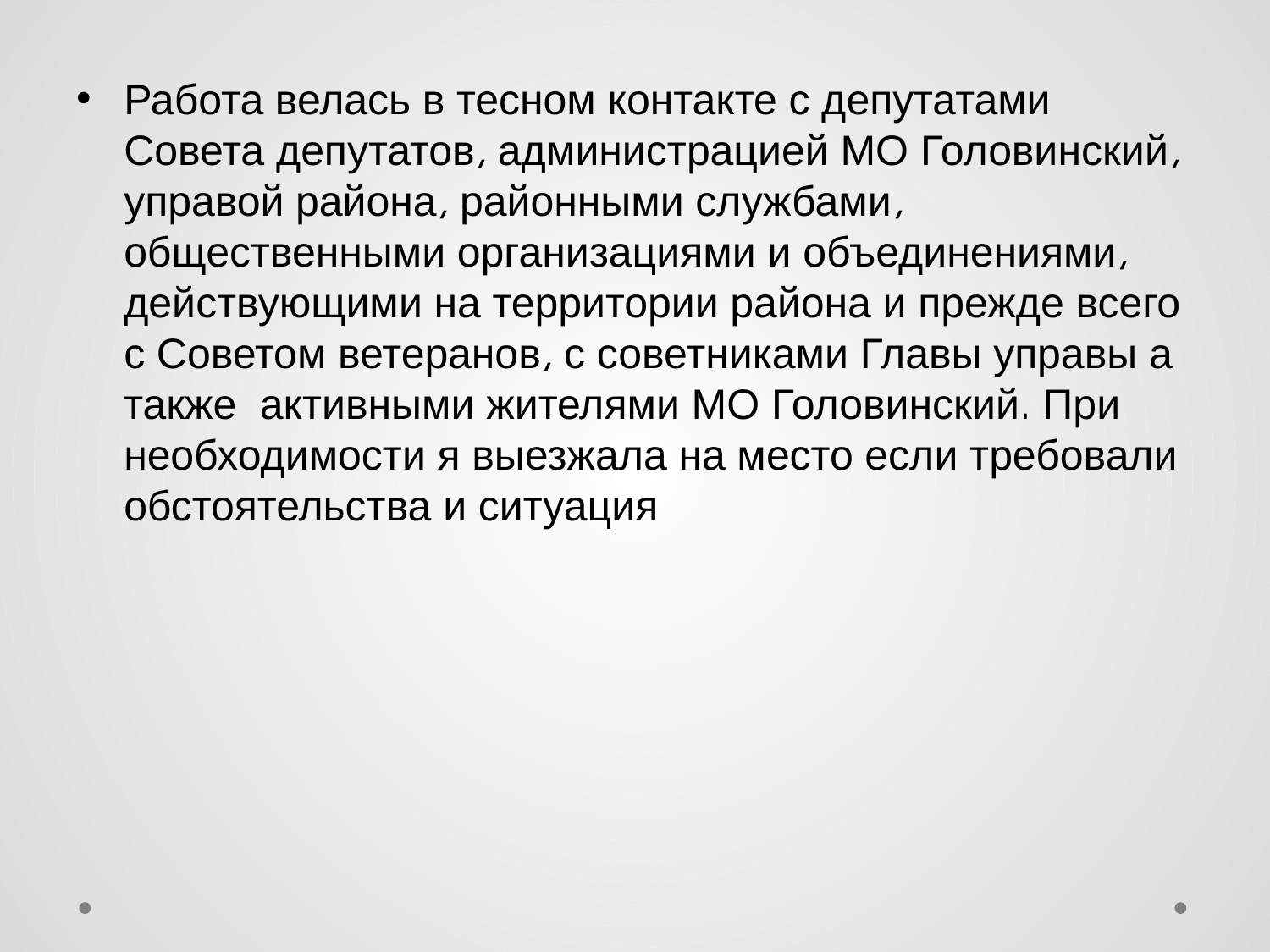

Работа велась в тесном контакте с депутатами Совета депутатов, администрацией МО Головинский, управой района, районными службами, общественными организациями и объединениями, действующими на территории района и прежде всего с Советом ветеранов, с советниками Главы управы а также  активными жителями МО Головинский. При необходимости я выезжала на место если требовали обстоятельства и ситуация